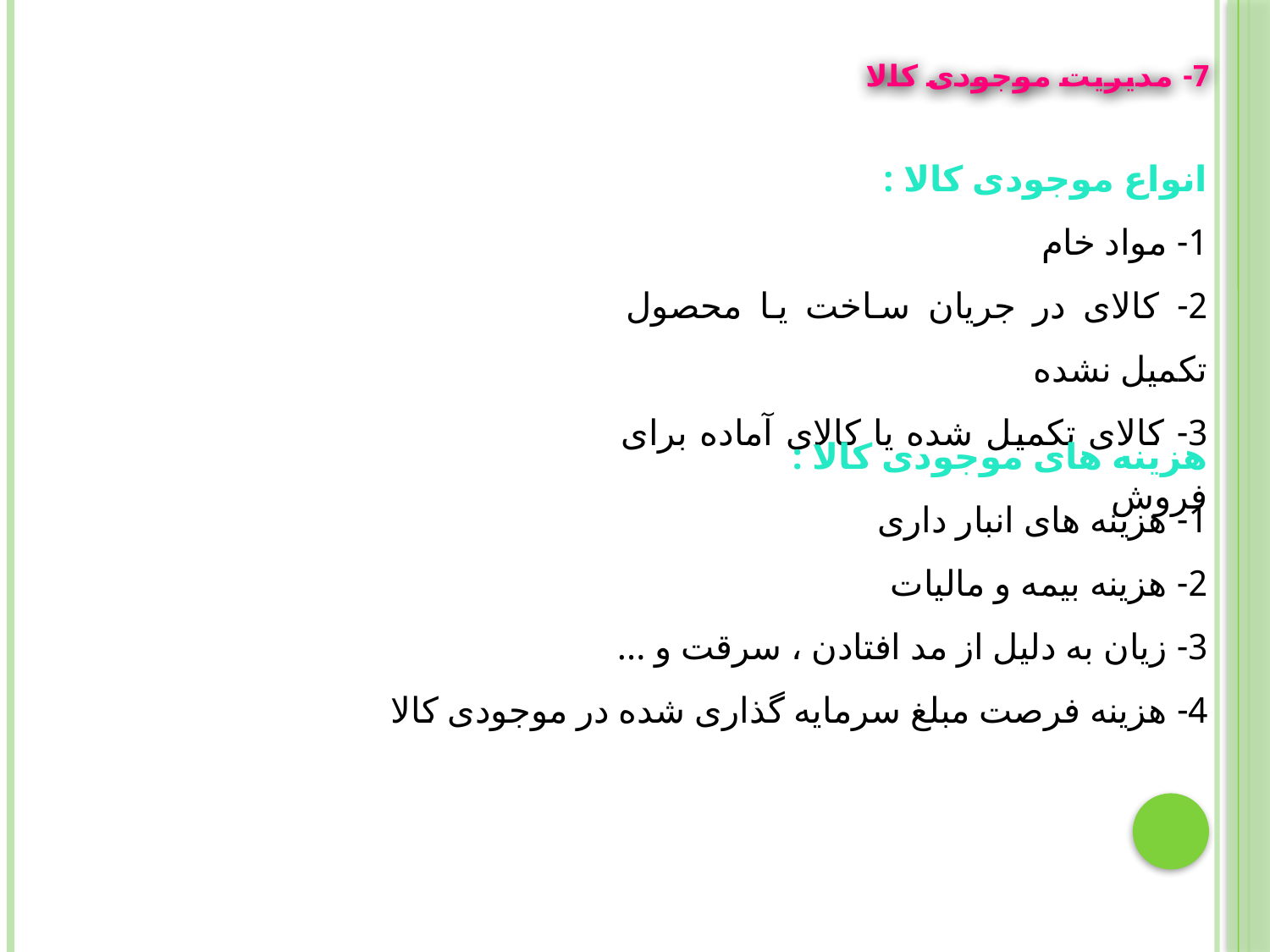

# 7- مدیریت موجودی کالا
انواع موجودی کالا :
1- مواد خام
2- کالای در جریان ساخت یا محصول تکمیل نشده
3- کالای تکمیل شده یا کالای آماده برای فروش
هزینه های موجودی کالا :
1- هزینه های انبار داری
2- هزینه بیمه و مالیات
3- زیان به دلیل از مد افتادن ، سرقت و ...
4- هزینه فرصت مبلغ سرمایه گذاری شده در موجودی کالا